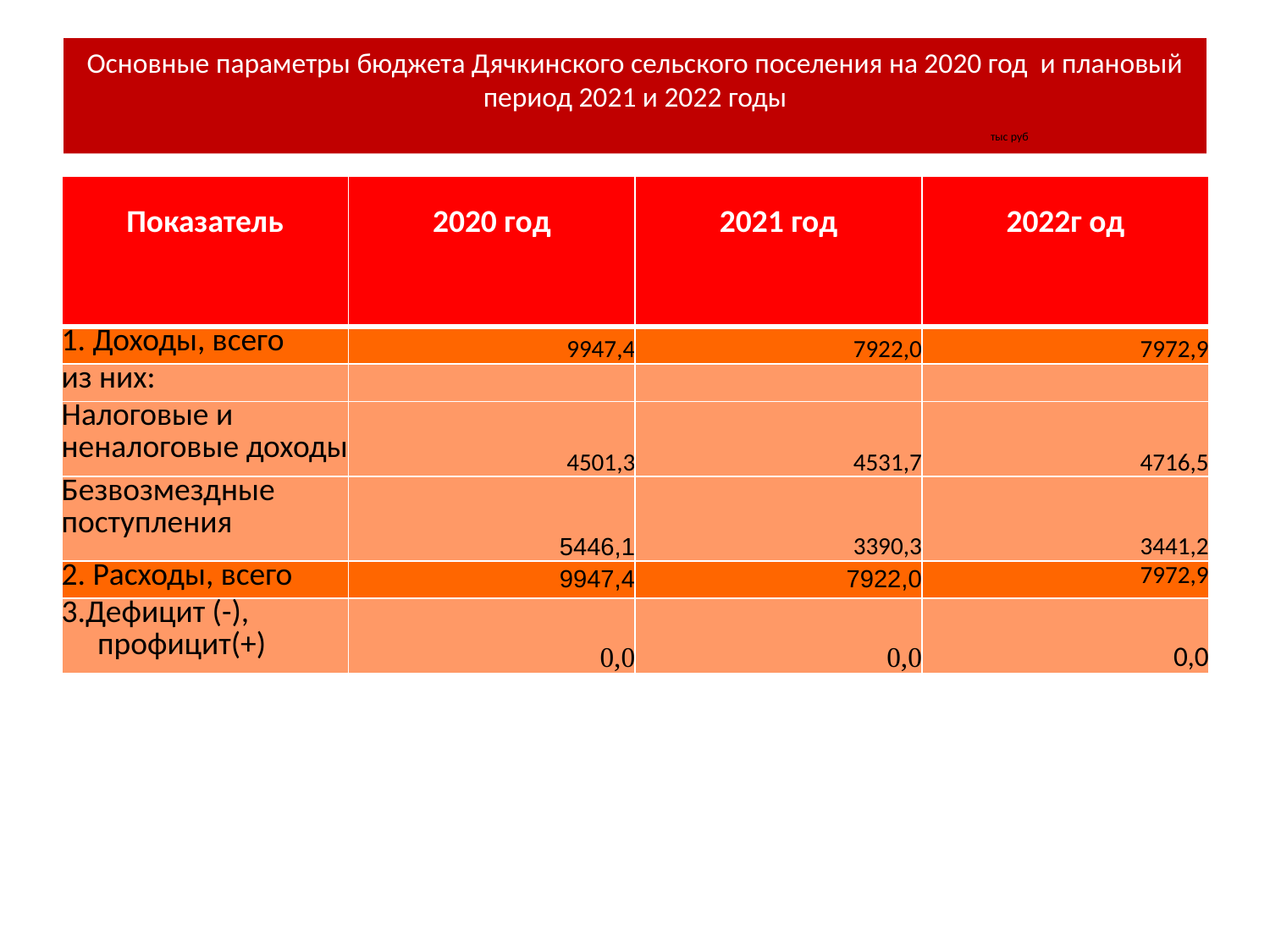

# Основные параметры бюджета Дячкинского сельского поселения на 2020 год  и плановый период 2021 и 2022 годы тыс руб
| Показатель | 2020 год | 2021 год | 2022г од |
| --- | --- | --- | --- |
| 1. Доходы, всего | 9947,4 | 7922,0 | 7972,9 |
| из них: |  |  |  |
| Налоговые и неналоговые доходы | 4501,3 | 4531,7 | 4716,5 |
| Безвозмездные поступления | 5446,1 | 3390,3 | 3441,2 |
| 2. Расходы, всего | 9947,4 | 7922,0 | 7972,9 |
| 3.Дефицит (-), профицит(+) | 0,0 | 0,0 | 0,0 |